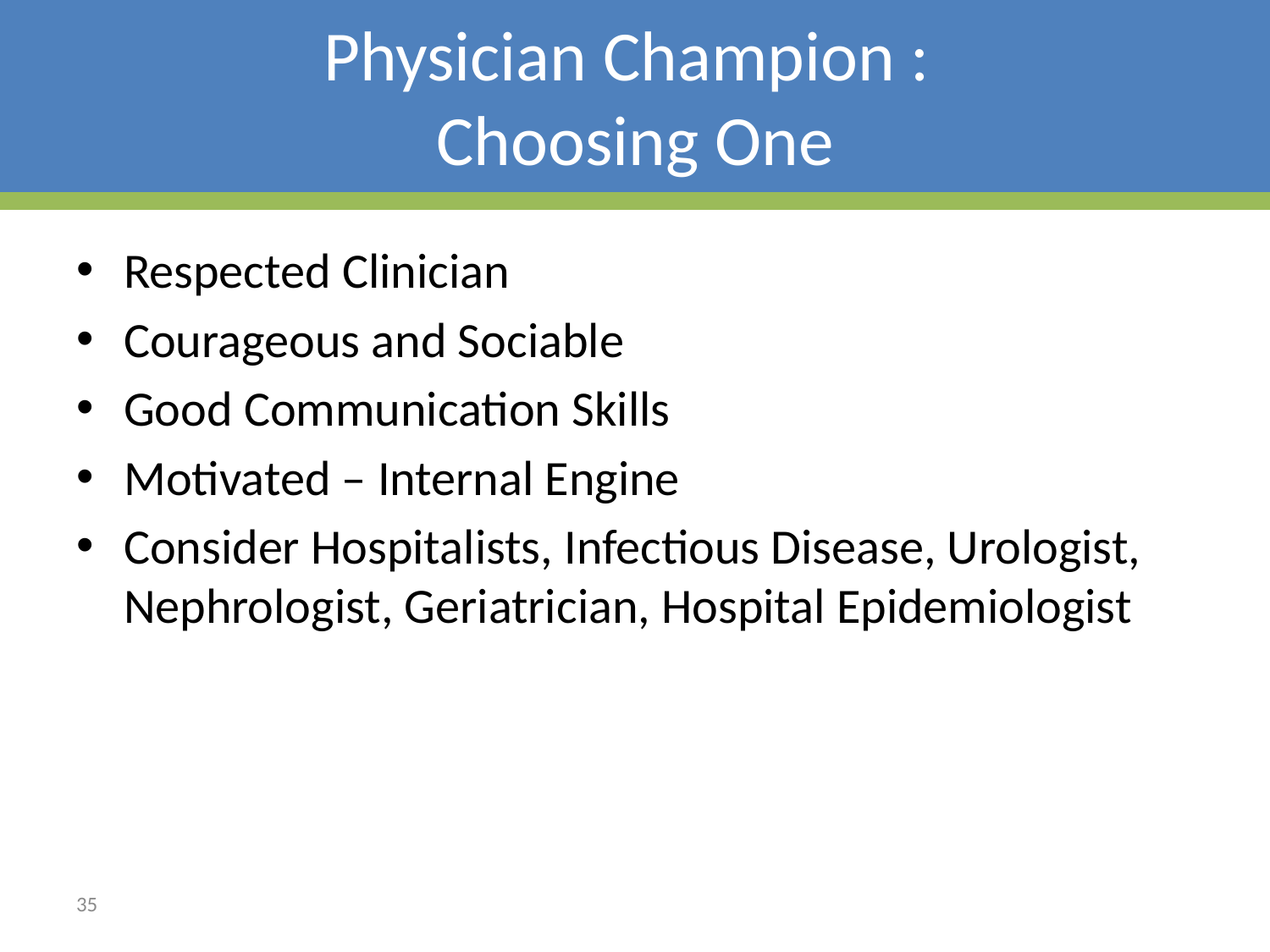

# Physician Champion : Choosing One
Respected Clinician
Courageous and Sociable
Good Communication Skills
Motivated – Internal Engine
Consider Hospitalists, Infectious Disease, Urologist, Nephrologist, Geriatrician, Hospital Epidemiologist

35